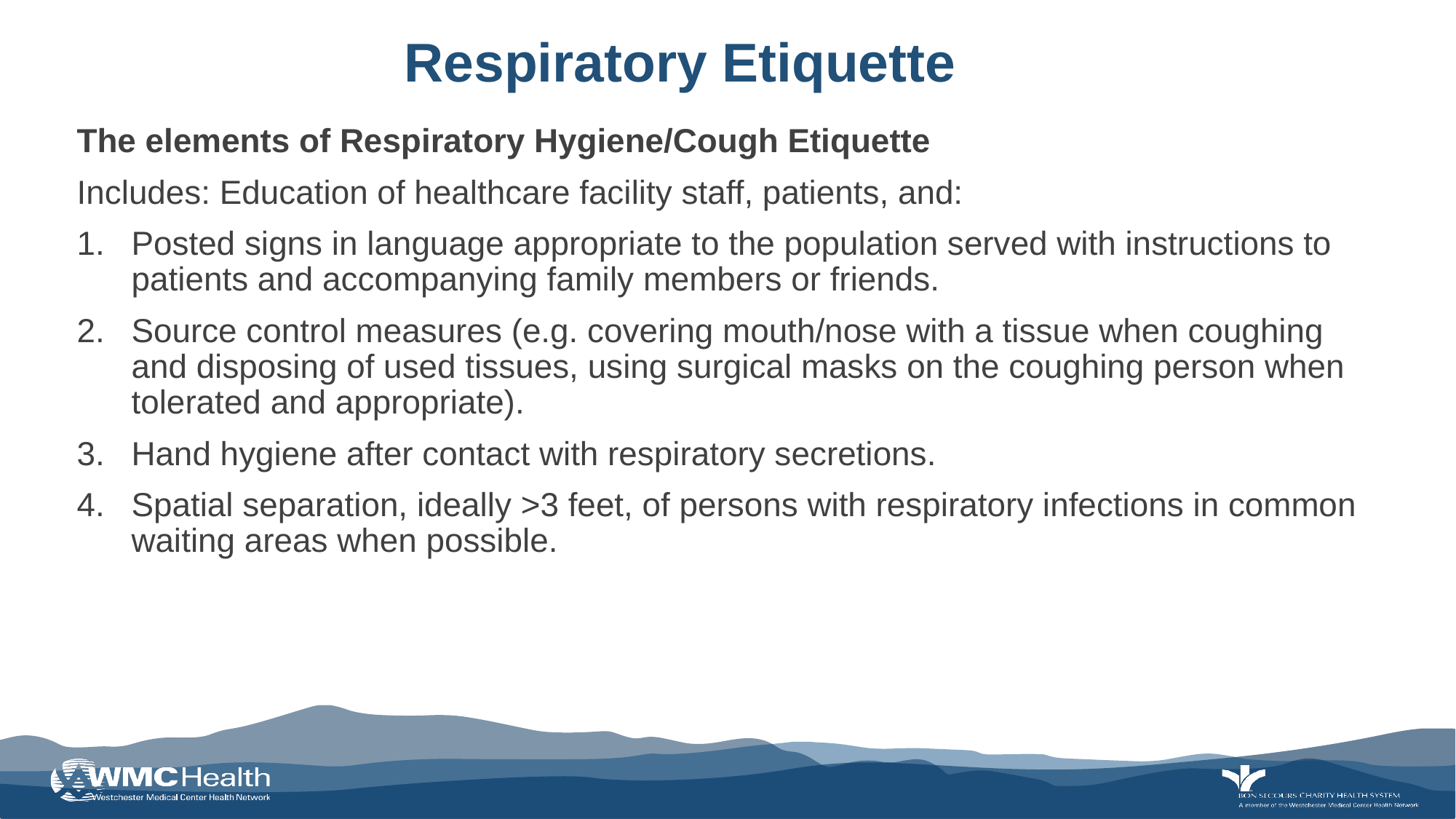

# Respiratory Etiquette
The elements of Respiratory Hygiene/Cough Etiquette
Includes: Education of healthcare facility staff, patients, and:
Posted signs in language appropriate to the population served with instructions to patients and accompanying family members or friends.
Source control measures (e.g. covering mouth/nose with a tissue when coughing and disposing of used tissues, using surgical masks on the coughing person when tolerated and appropriate).
Hand hygiene after contact with respiratory secretions.
Spatial separation, ideally >3 feet, of persons with respiratory infections in common waiting areas when possible.